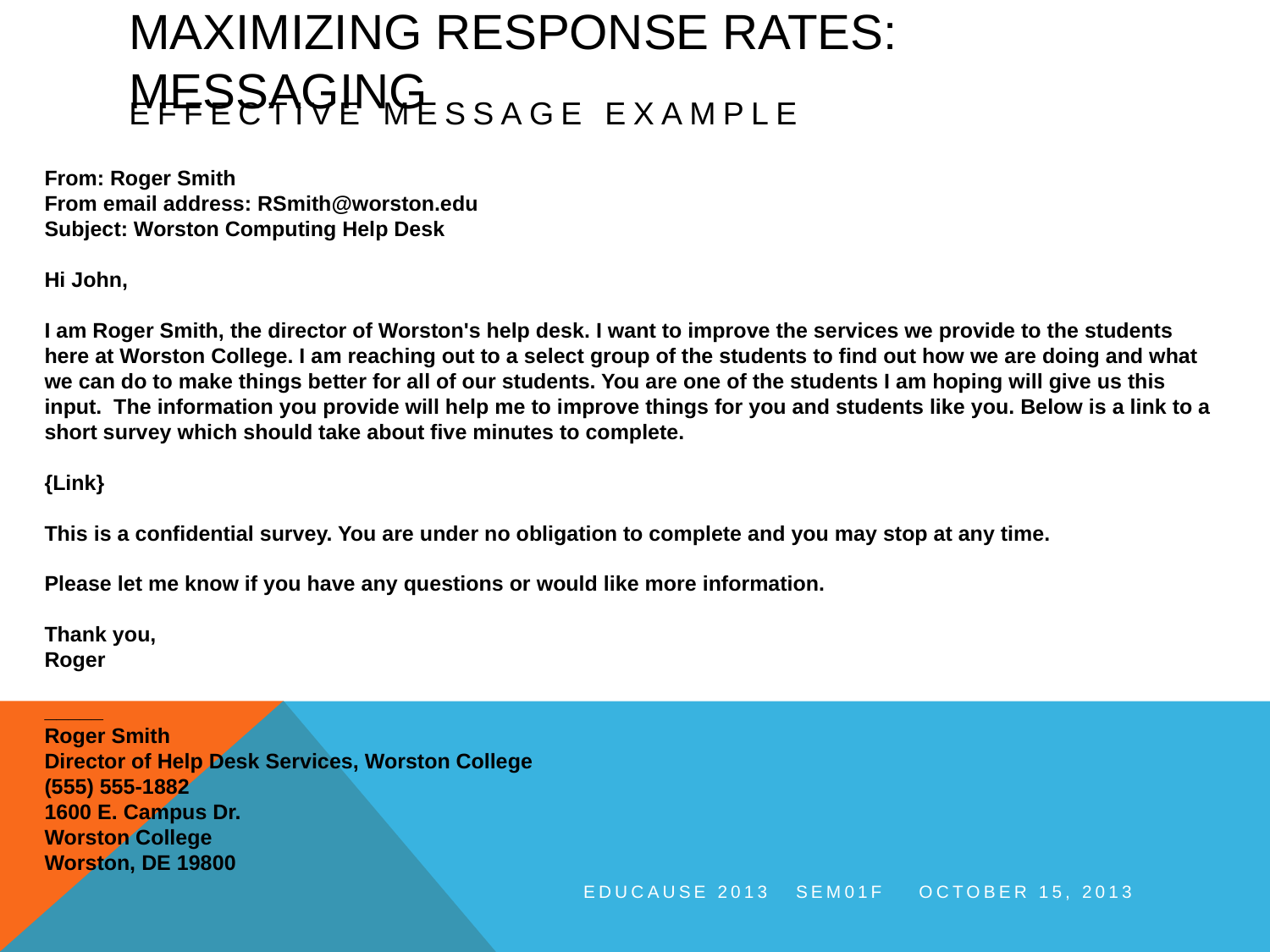

# Maximizing response rates: Messaging
effective message example
From: Roger Smith
From email address: RSmith@worston.edu
Subject: Worston Computing Help Desk

Hi John,

I am Roger Smith, the director of Worston's help desk. I want to improve the services we provide to the students here at Worston College. I am reaching out to a select group of the students to find out how we are doing and what we can do to make things better for all of our students. You are one of the students I am hoping will give us this input.  The information you provide will help me to improve things for you and students like you. Below is a link to a short survey which should take about five minutes to complete.

{Link}

This is a confidential survey. You are under no obligation to complete and you may stop at any time.

Please let me know if you have any questions or would like more information.

Thank you,
Roger

_____
Roger Smith
Director of Help Desk Services, Worston College
(555) 555-1882
1600 E. Campus Dr.
Worston College
Worston, DE 19800
EDUCAUSE 2013   SEM01F    October 15, 2013